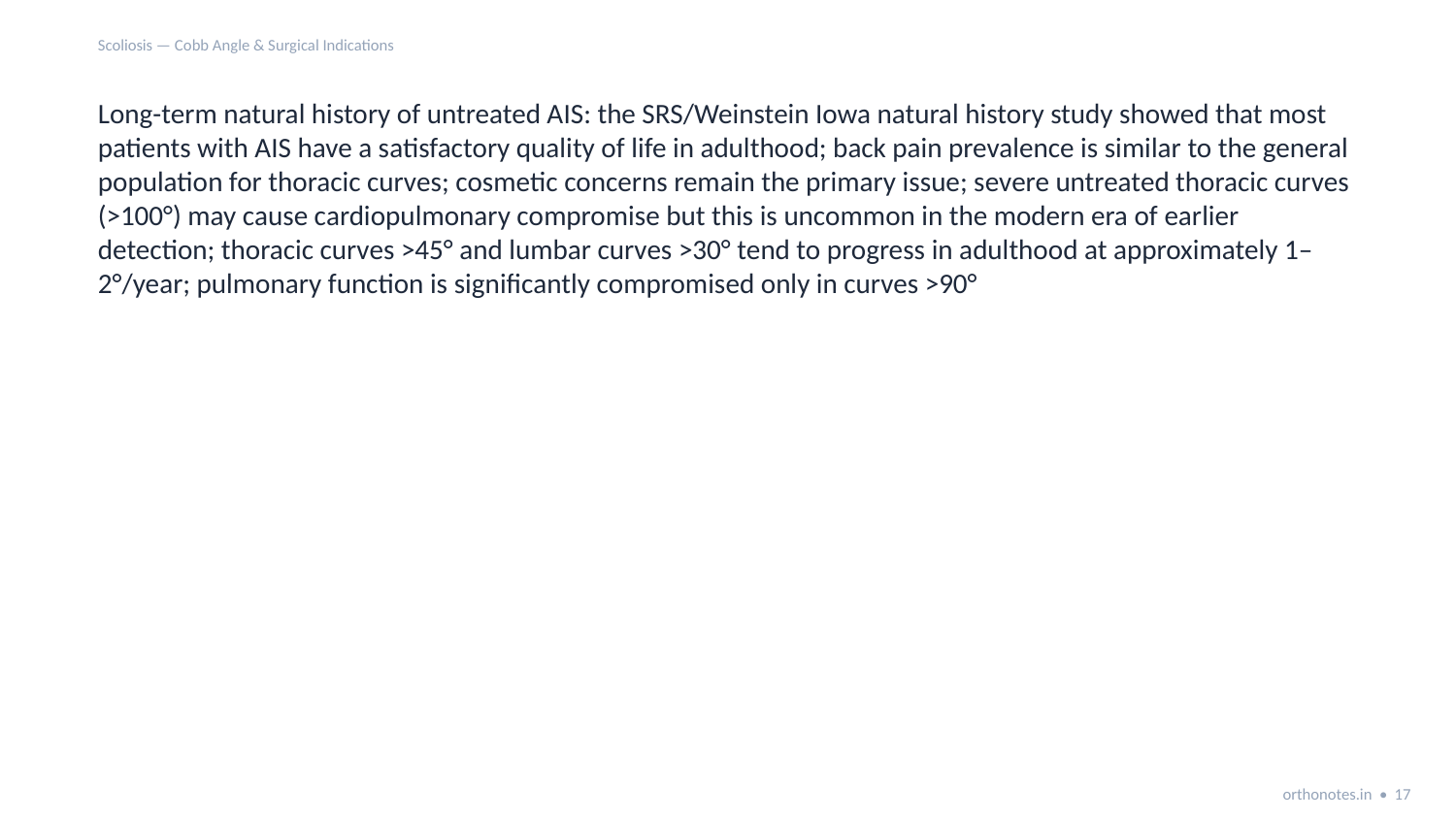

Scoliosis — Cobb Angle & Surgical Indications
Long-term natural history of untreated AIS: the SRS/Weinstein Iowa natural history study showed that most patients with AIS have a satisfactory quality of life in adulthood; back pain prevalence is similar to the general population for thoracic curves; cosmetic concerns remain the primary issue; severe untreated thoracic curves (>100°) may cause cardiopulmonary compromise but this is uncommon in the modern era of earlier detection; thoracic curves >45° and lumbar curves >30° tend to progress in adulthood at approximately 1–2°/year; pulmonary function is significantly compromised only in curves >90°
orthonotes.in  •  17